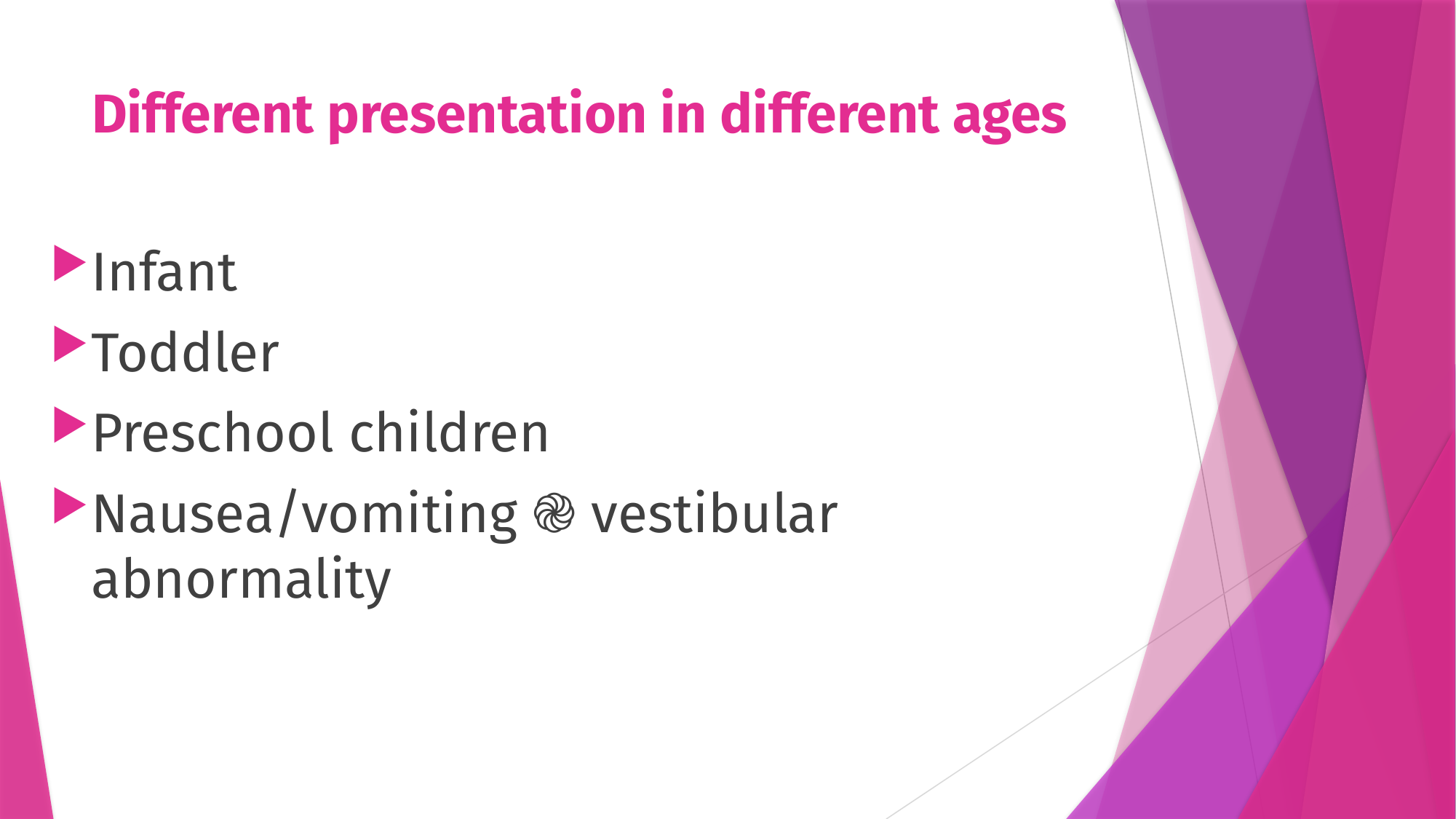

# Different presentation in different ages
Infant
Toddler
Preschool children
Nausea/vomiting ֎ vestibular abnormality